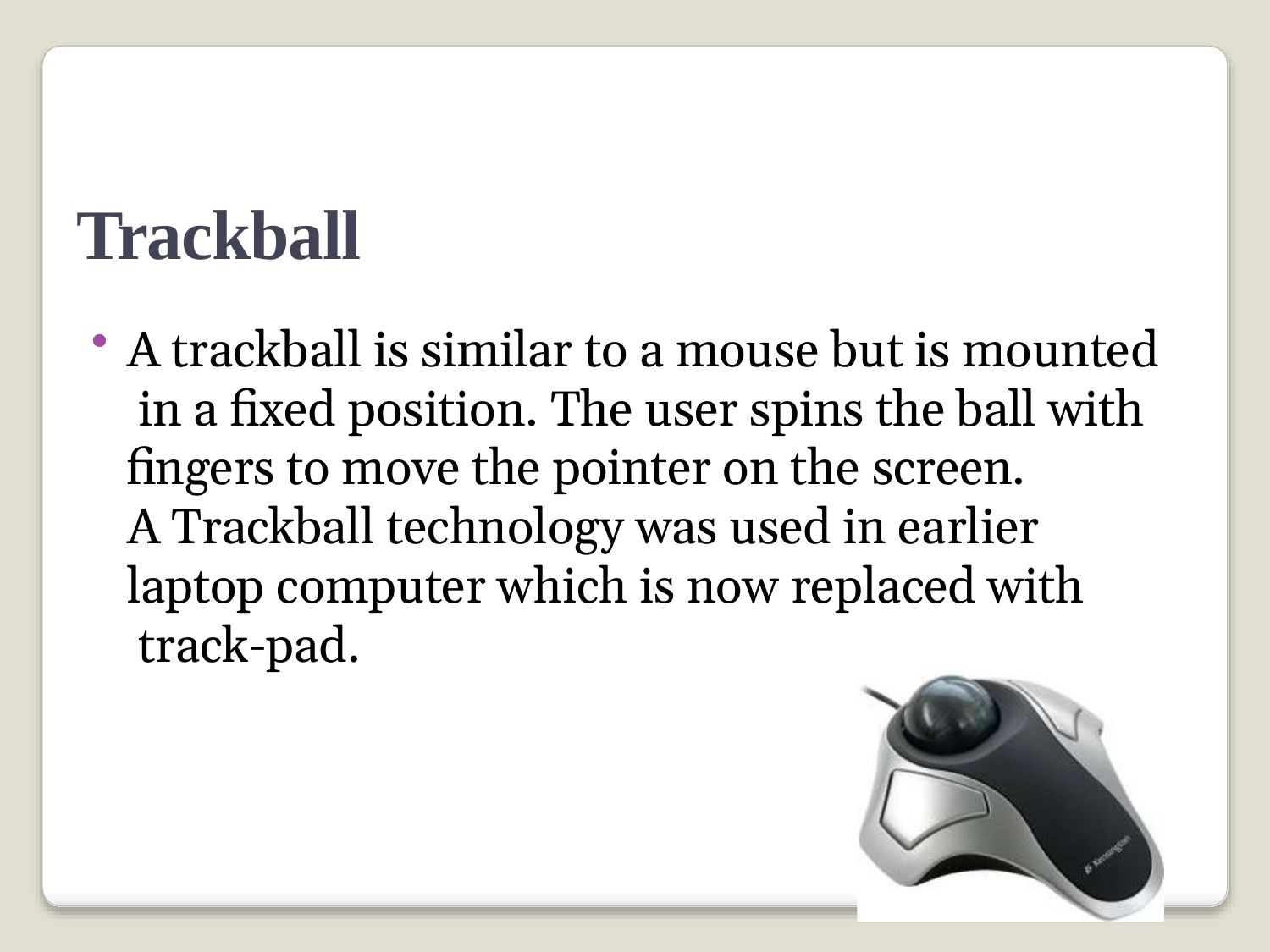

# Trackball
A trackball is similar to a mouse but is mounted  in a fixed position. The user spins the ball with  fingers to move the pointer on the screen.
A Trackball technology was used in earlier  laptop computer which is now replaced with  track-pad.